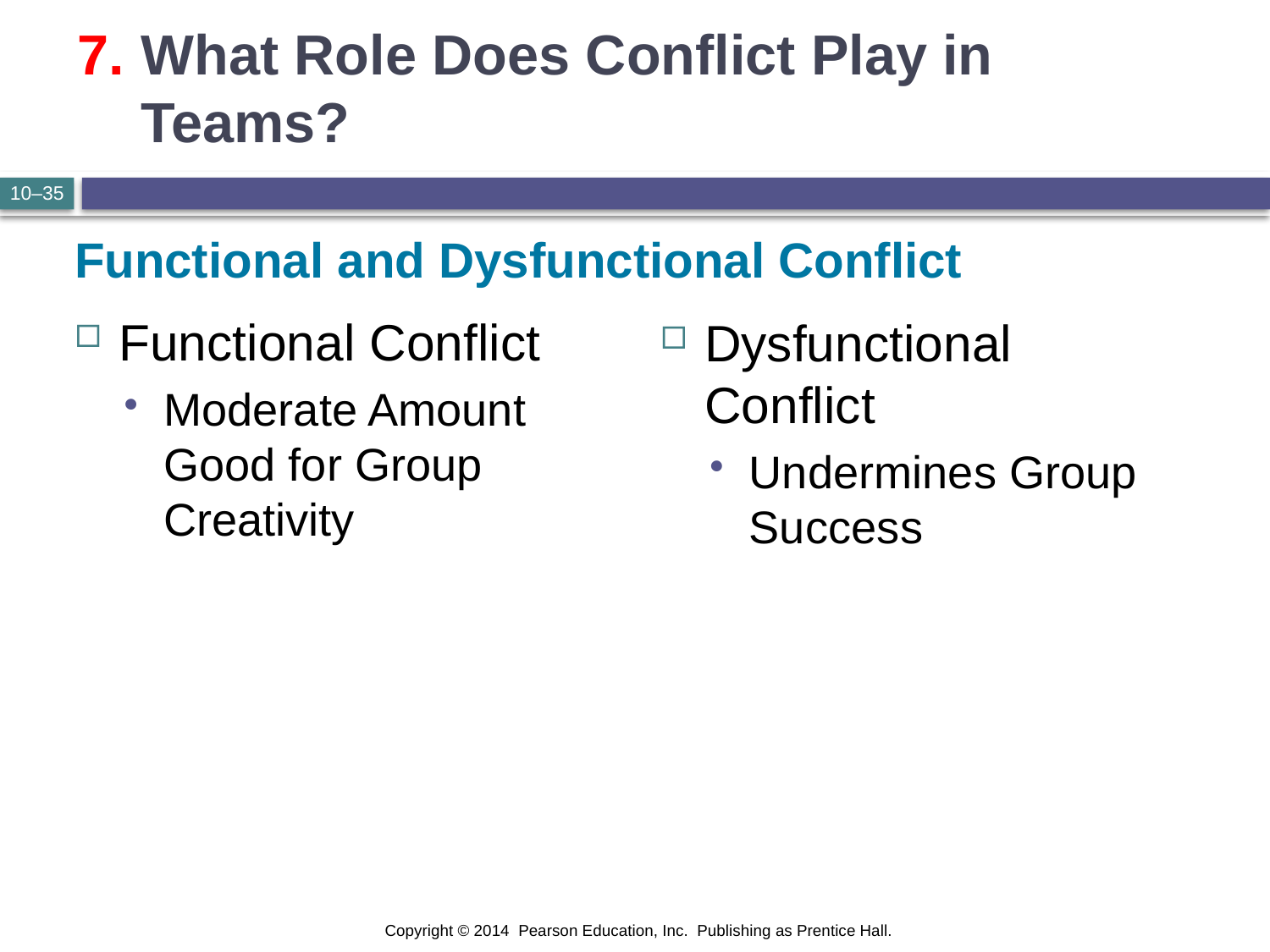

# 7.	What Role Does Conflict Play in Teams?
10–35
Functional and Dysfunctional Conflict
Functional Conflict
Moderate Amount Good for Group Creativity
Dysfunctional Conflict
Undermines Group Success